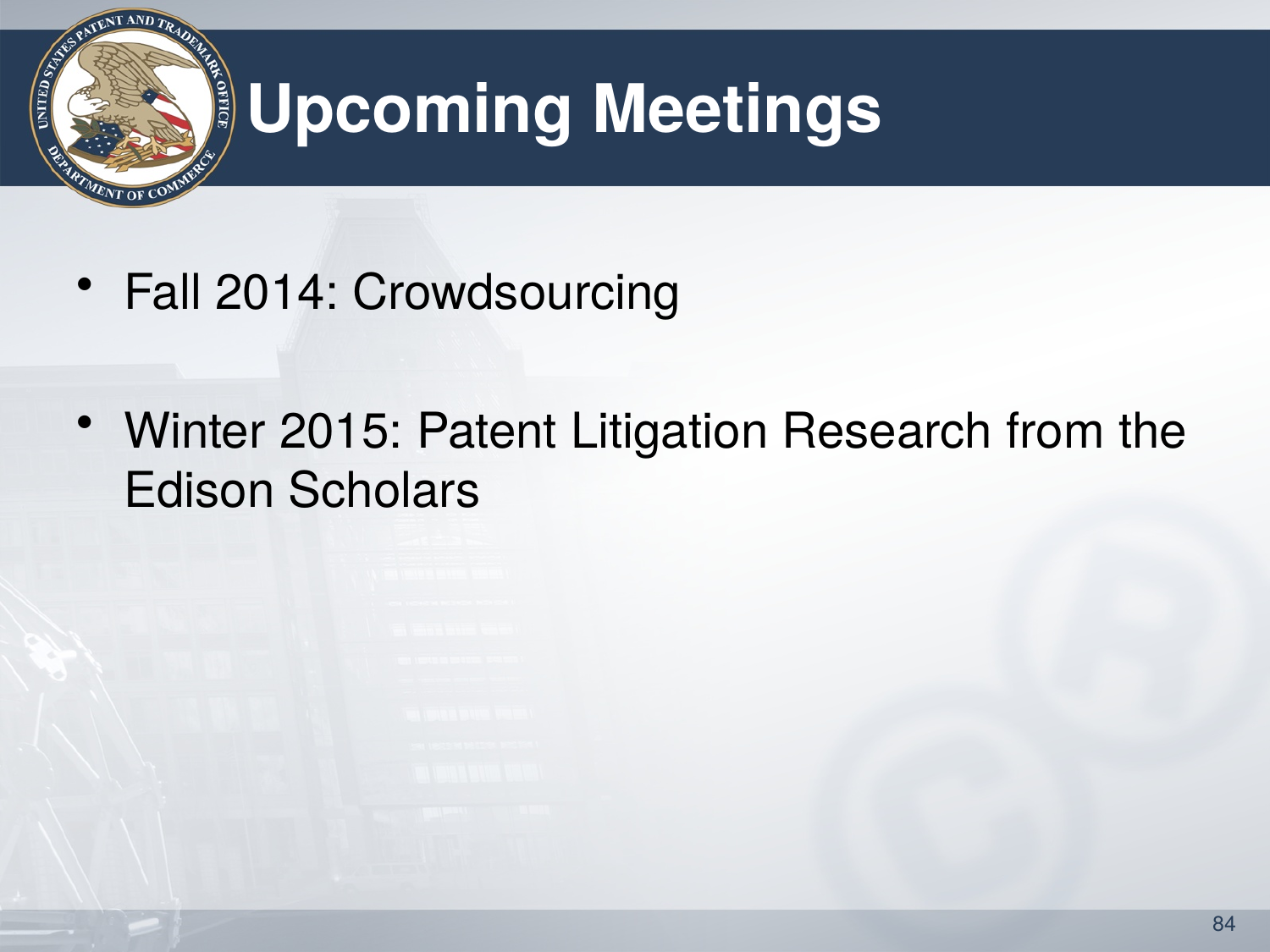

# Upcoming Meetings
Fall 2014: Crowdsourcing

Winter 2015: Patent Litigation Research from the Edison Scholars
84